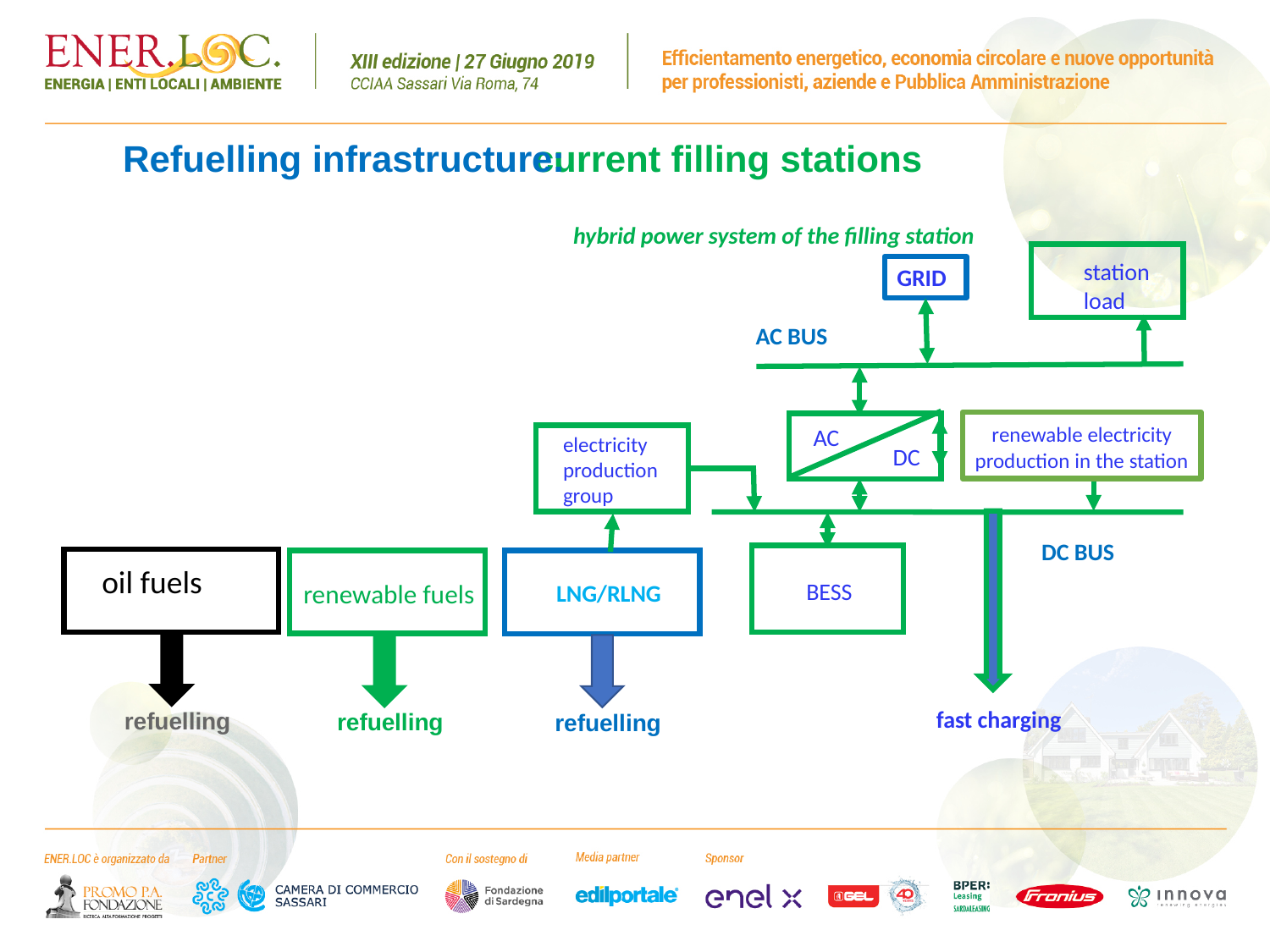

current filling stations
Refuelling infrastructure:
hybrid power system of the filling station

station
load
GRID
 renewable electricity
production in the station

AC
electricity
production
group

DC

BESS
fast charging
AC BUS
DC BUS

oil fuels

refuelling

renewable fuels

refuelling

LNG/RLNG

refuelling